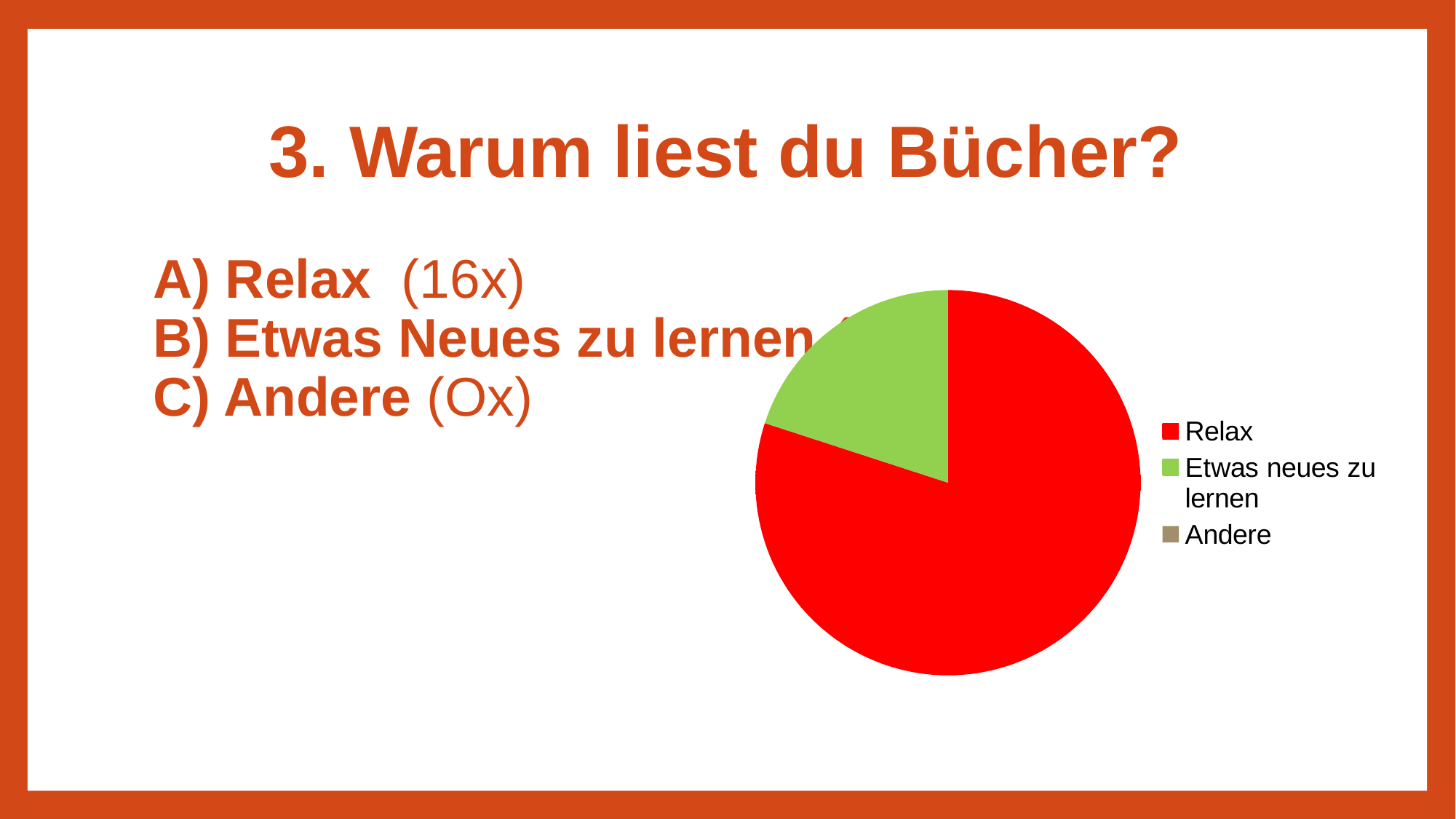

# 3. Warum liest du Bücher?

### Chart

| Category | Stĺpec1 |
|---|---|
| Relax | 16.0 |
| Etwas neues zu lernen | 4.0 |
| Andere | 0.0 |
A) Relax  (16x)
B) Etwas Neues zu lernen (4x)
C) Andere (Ox)